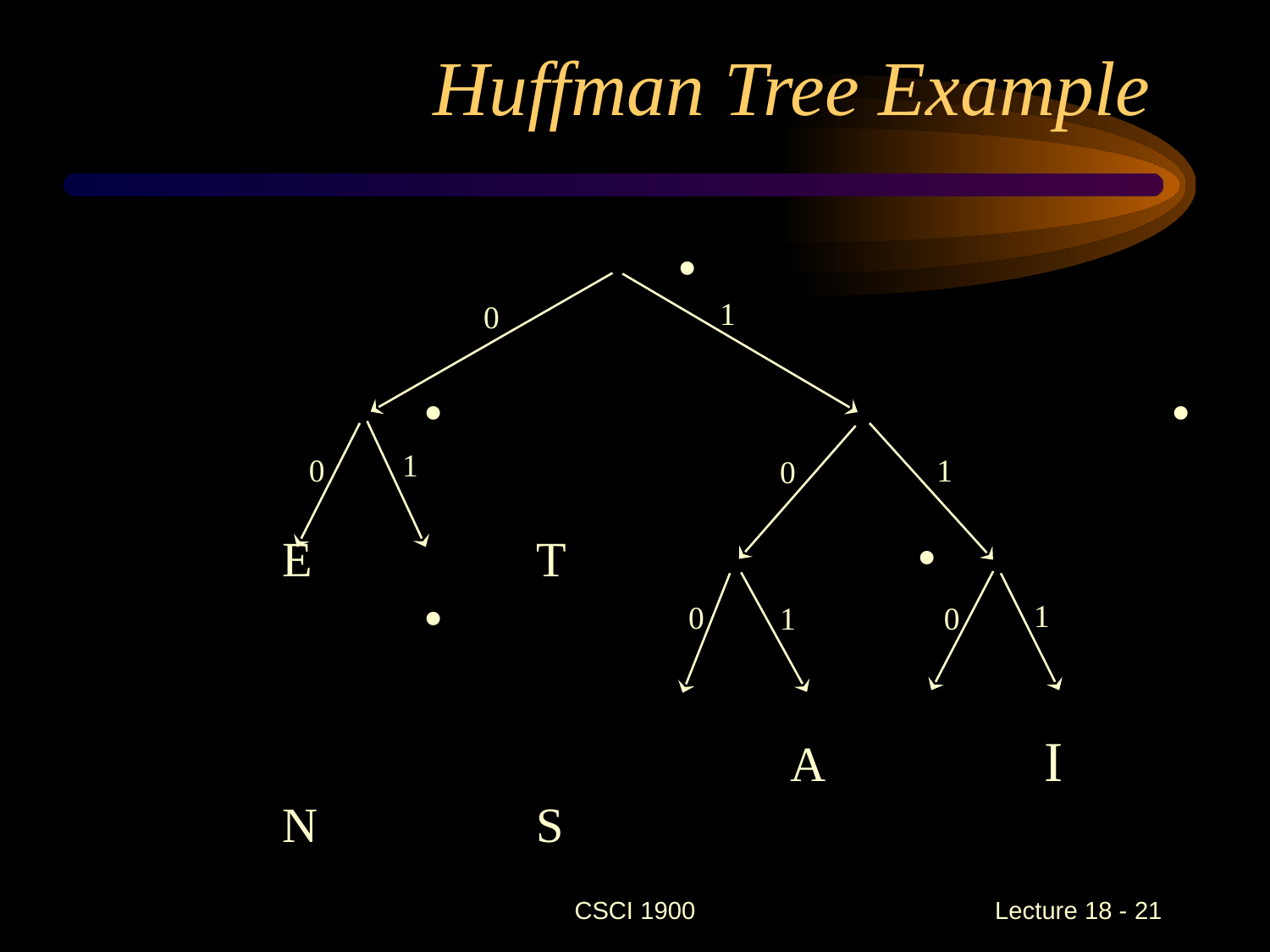

# Huffman Tree Example
					 •

			 •						•

		E		T			•				 •

						A		I		N		S

1
0

1
0
1
0

1
0
1
0

CSCI 1900
 Lecture 18 - 21